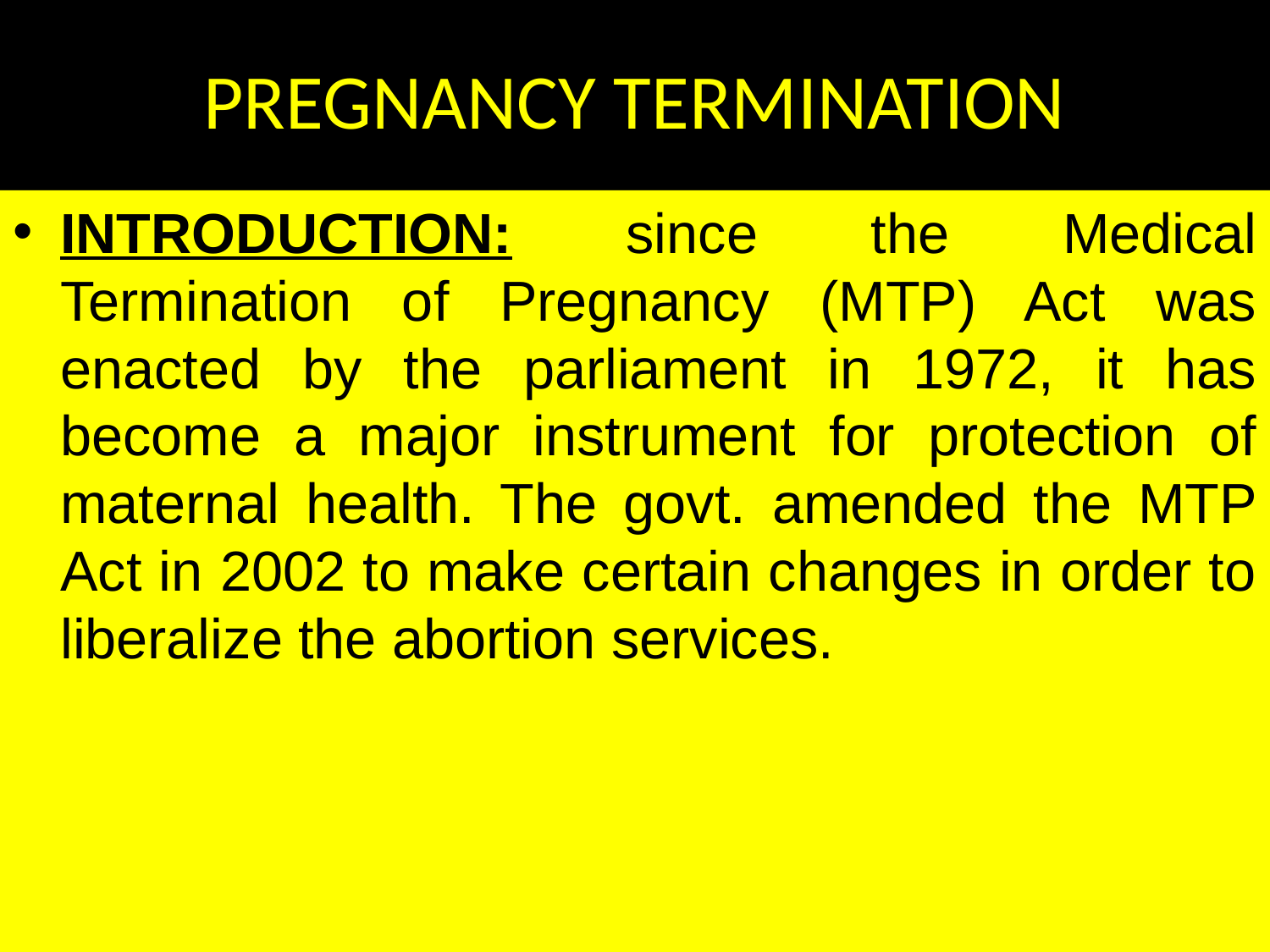

# PREGNANCY TERMINATION
INTRODUCTION: since the Medical Termination of Pregnancy (MTP) Act was enacted by the parliament in 1972, it has become a major instrument for protection of maternal health. The govt. amended the MTP Act in 2002 to make certain changes in order to liberalize the abortion services.